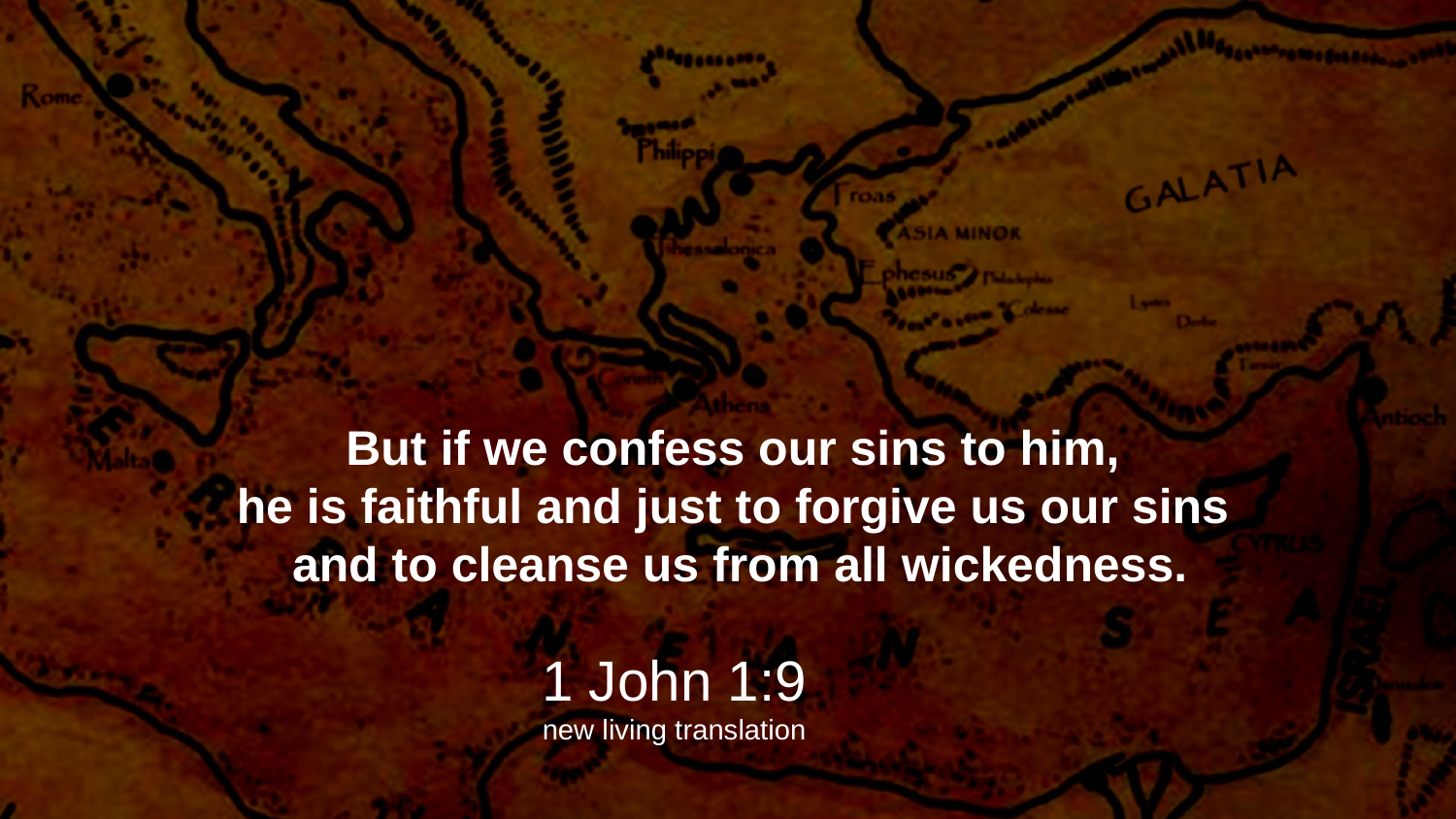

But if we confess our sins to him,
he is faithful and just to forgive us our sins
and to cleanse us from all wickedness.
1 John 1:9
new living translation